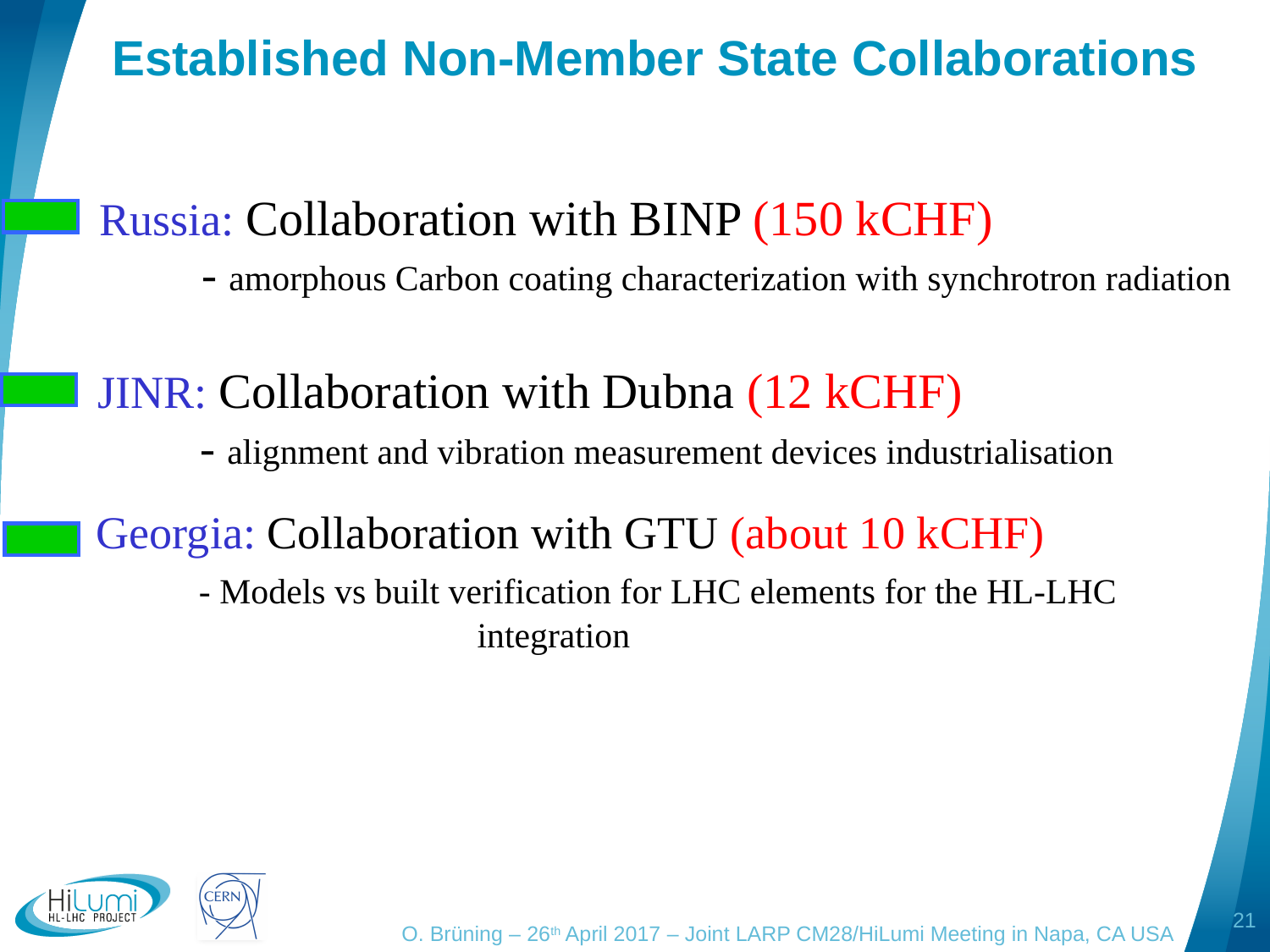

# Established Non-Member State Collaborations
Russia: Collaboration with BINP (150 kCHF)
         - amorphous Carbon coating characterization with synchrotron radiation

JINR: Collaboration with Dubna (12 kCHF)
         - alignment and vibration measurement devices industrialisation

Georgia: Collaboration with GTU (about 10 kCHF)
         - Models vs built verification for LHC elements for the HL-LHC 			integration

21
O. Brüning – 26th April 2017 – Joint LARP CM28/HiLumi Meeting in Napa, CA USA